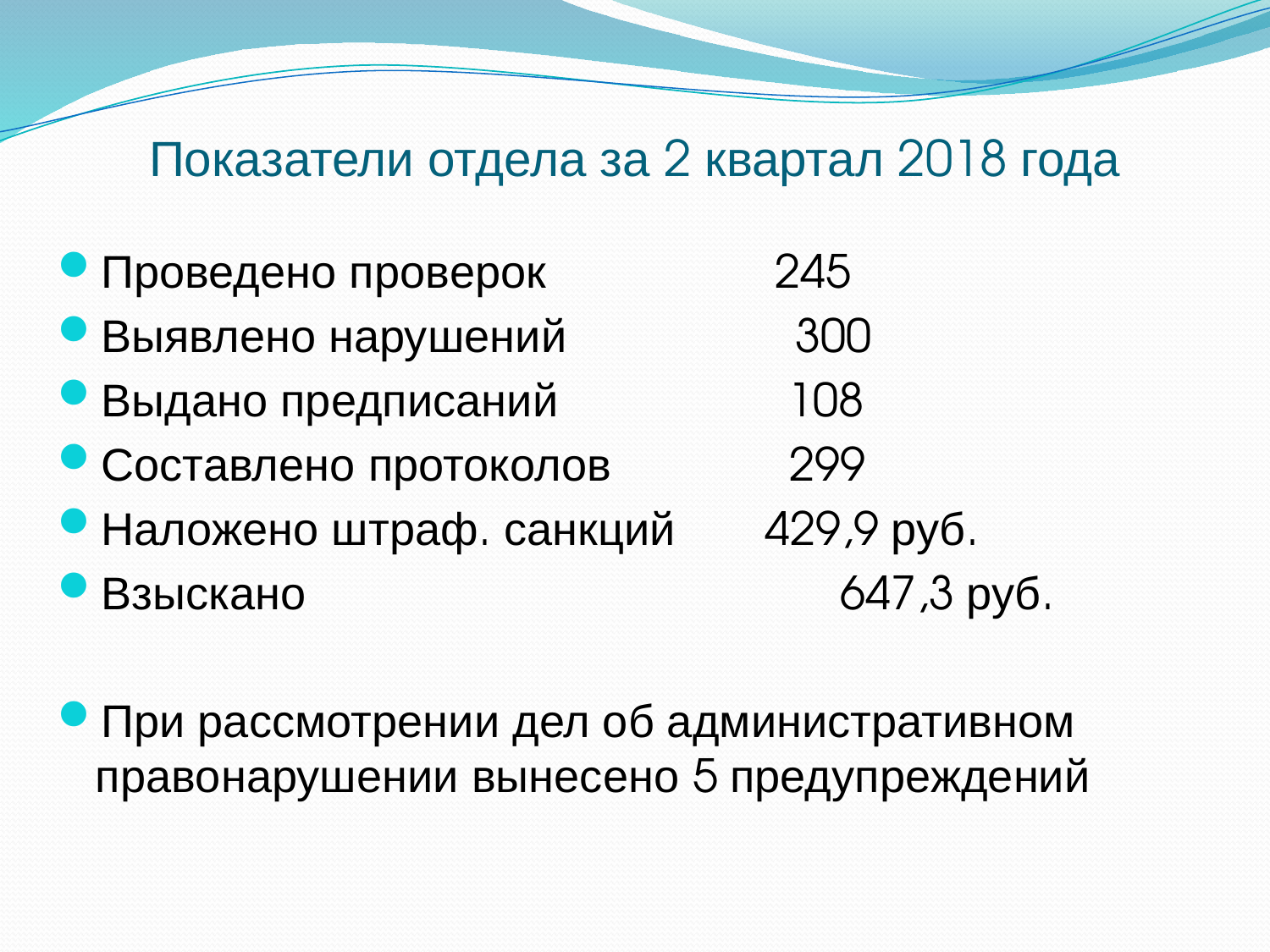

# Показатели отдела за 2 квартал 2018 года
Проведено проверок                  245
Выявлено нарушений                  300
Выдано предписаний                  108
Составлено протоколов              299
Наложено штраф. санкций       429,9 руб.
Взыскано                                          647,3 руб.

При рассмотрении дел об административном правонарушении вынесено 5 предупреждений